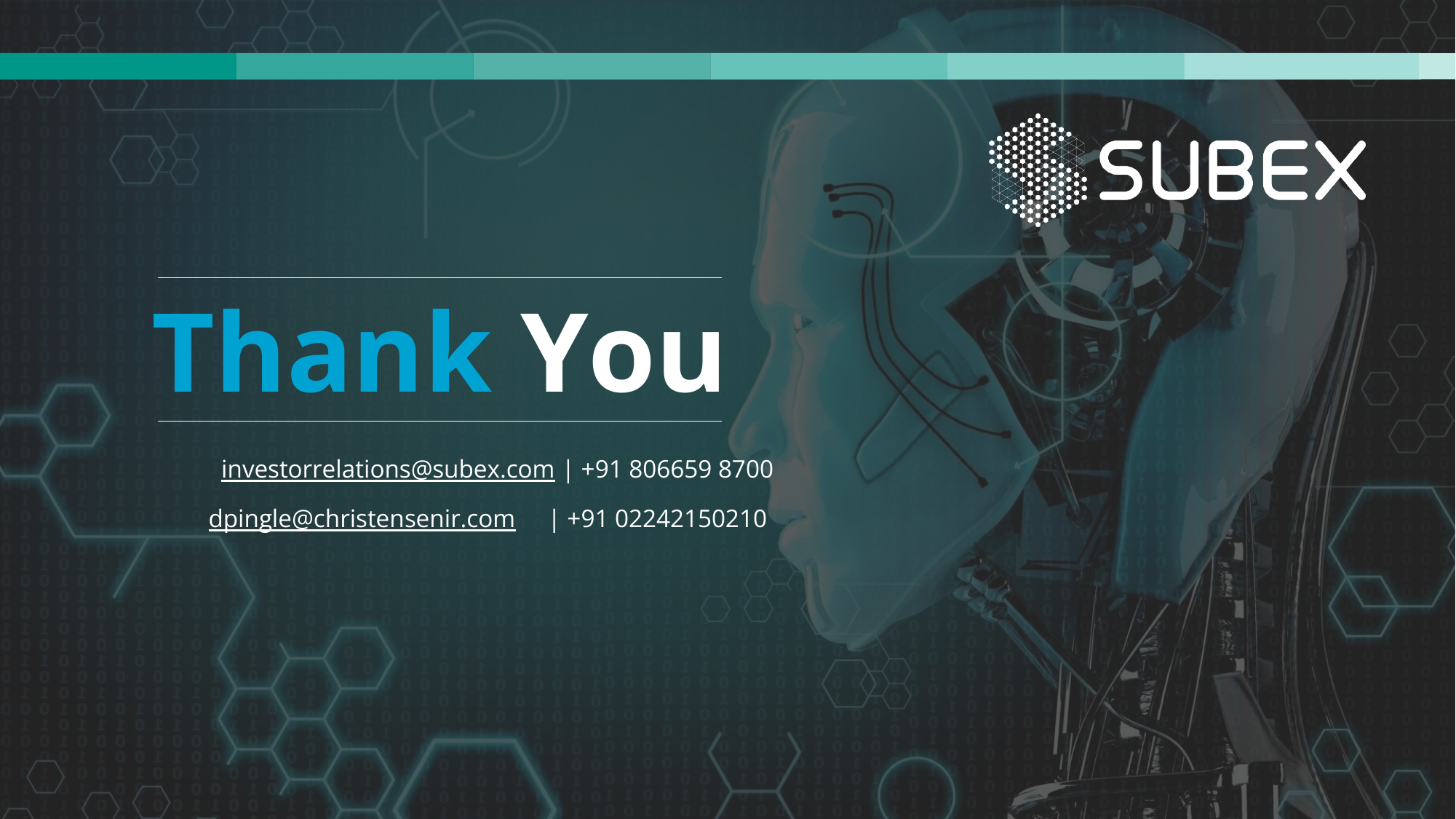

investorrelations@subex.com | +91 806659 8700
dpingle@christensenir.com     | +91 02242150210